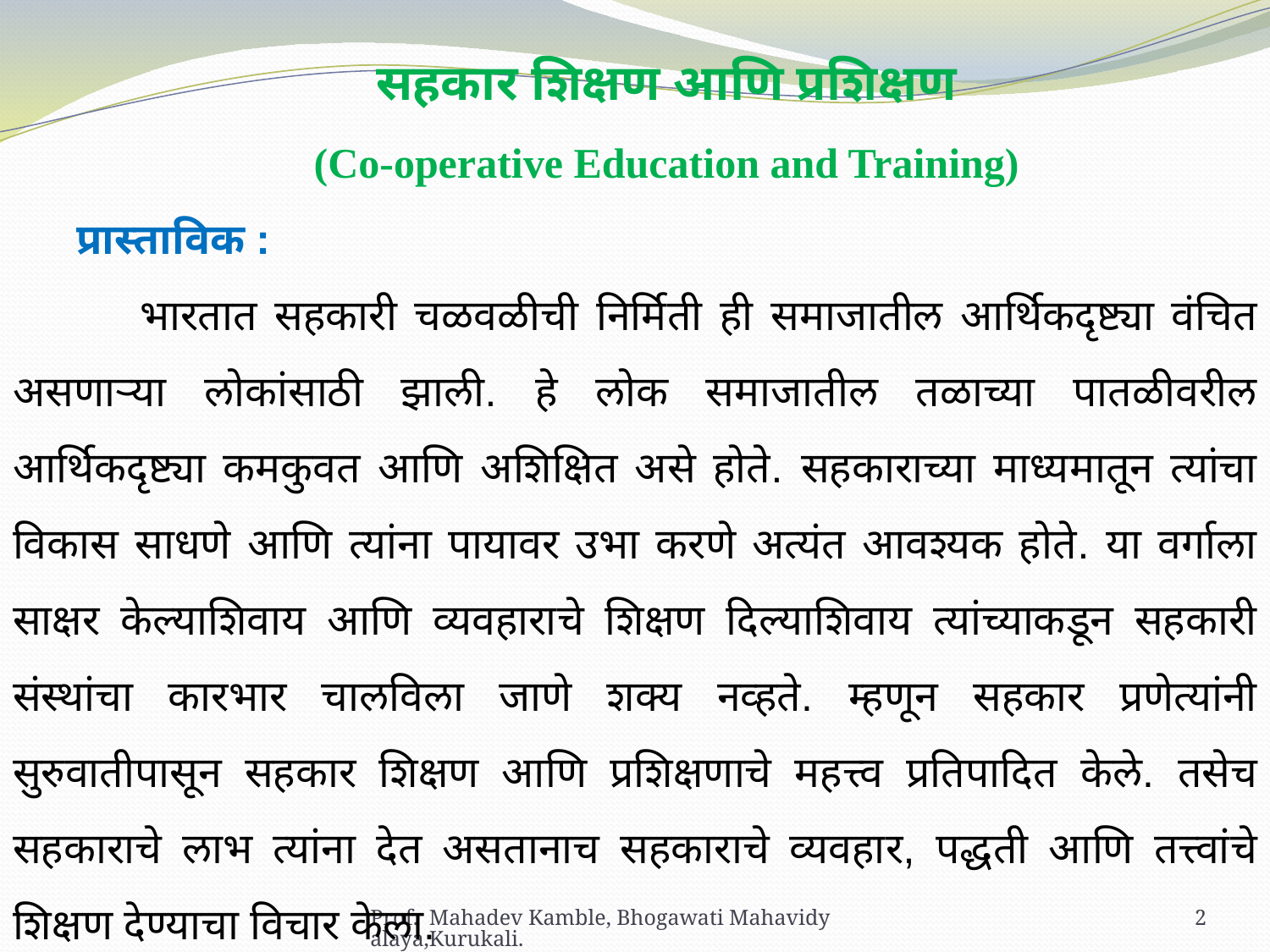

सहकार शिक्षण आणि प्रशिक्षण
(Co-operative Education and Training)
प्रास्ताविक :
	भारतात सहकारी चळवळीची निर्मिती ही समाजातील आर्थिकदृष्ट्या वंचित असणाऱ्या लोकांसाठी झाली. हे लोक समाजातील तळाच्या पातळीवरील आर्थिकदृष्ट्या कमकुवत आणि अशिक्षित असे होते. सहकाराच्या माध्यमातून त्यांचा विकास साधणे आणि त्यांना पायावर उभा करणे अत्यंत आवश्यक होते. या वर्गाला साक्षर केल्याशिवाय आणि व्यवहाराचे शिक्षण दिल्याशिवाय त्यांच्याकडून सहकारी संस्थांचा कारभार चालविला जाणे शक्य नव्हते. म्हणून सहकार प्रणेत्यांनी सुरुवातीपासून सहकार शिक्षण आणि प्रशिक्षणाचे महत्त्व प्रतिपादित केले. तसेच सहकाराचे लाभ त्यांना देत असतानाच सहकाराचे व्यवहार, पद्धती आणि तत्त्वांचे शिक्षण देण्याचा विचार केला.
Prof.  Mahadev Kamble, Bhogawati Mahavidyalaya,Kurukali.
2